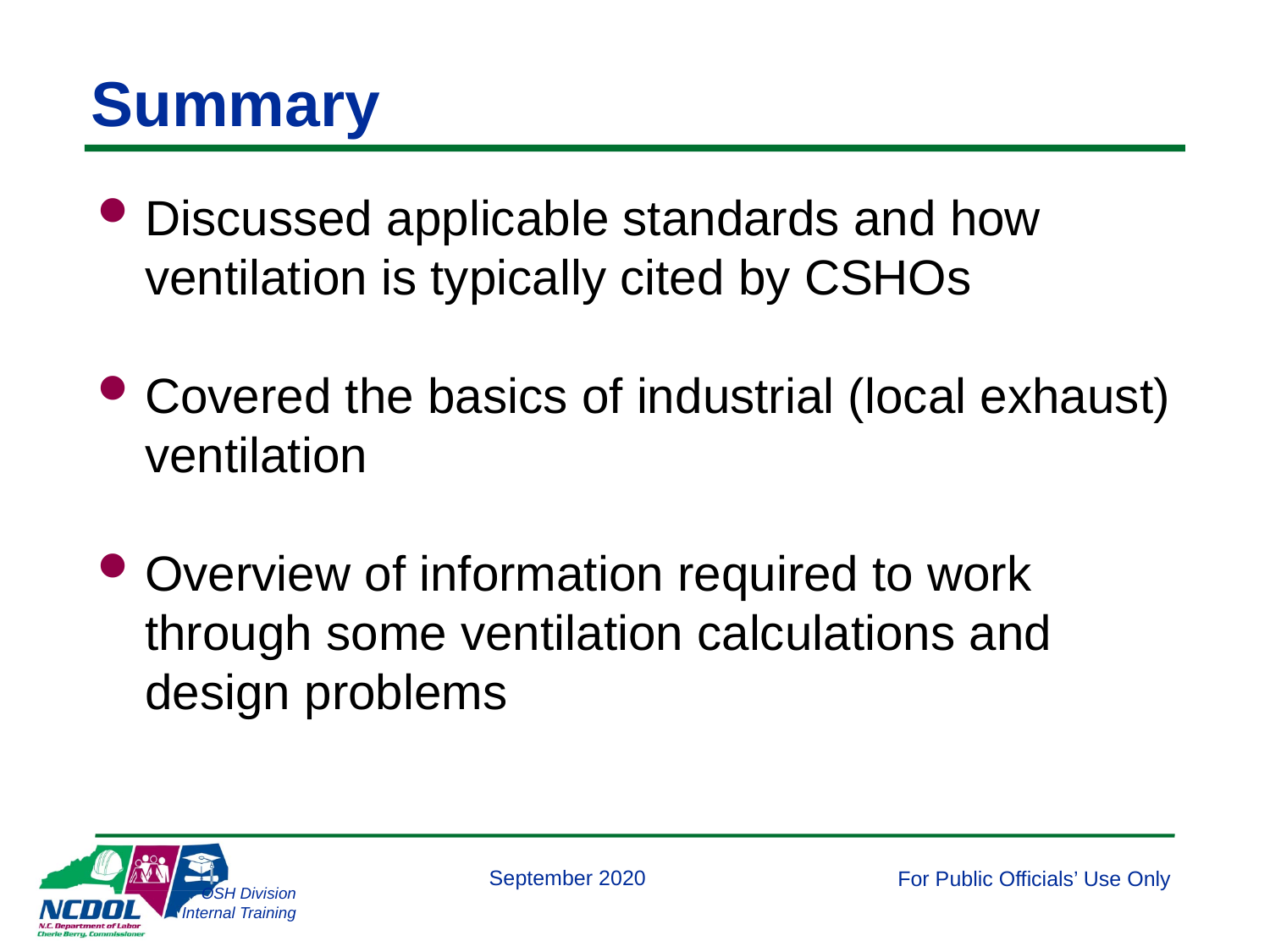

# Summary
Discussed applicable standards and how ventilation is typically cited by CSHOs

Covered the basics of industrial (local exhaust) ventilation

Overview of information required to work through some ventilation calculations and design problems